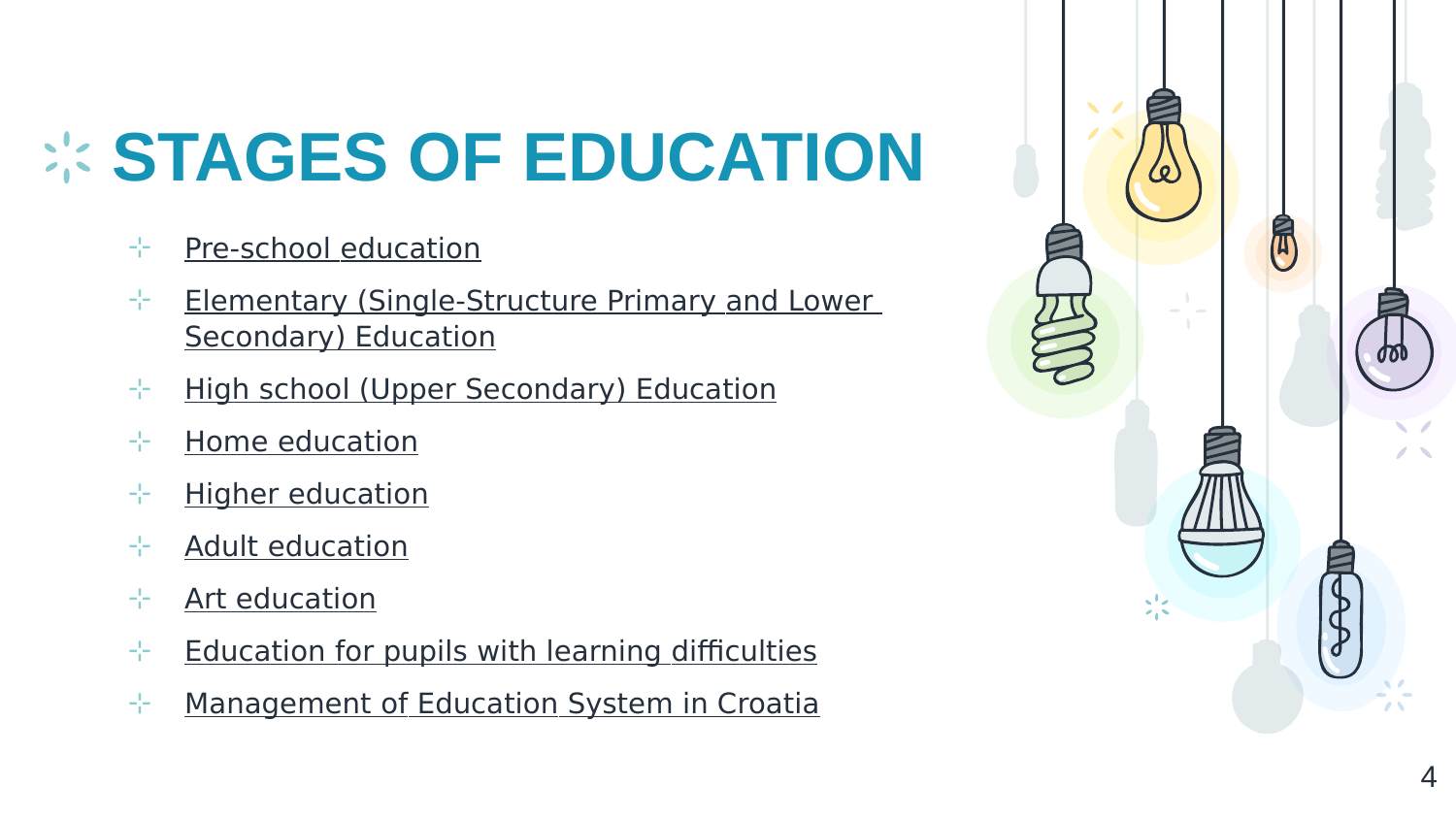

# STAGES OF EDUCATION
Pre-school education
Elementary (Single-Structure Primary and Lower Secondary) Education
High school (Upper Secondary) Education
Home education
Higher education
Adult education
Art education
Education for pupils with learning difficulties
Management of Education System in Croatia

4